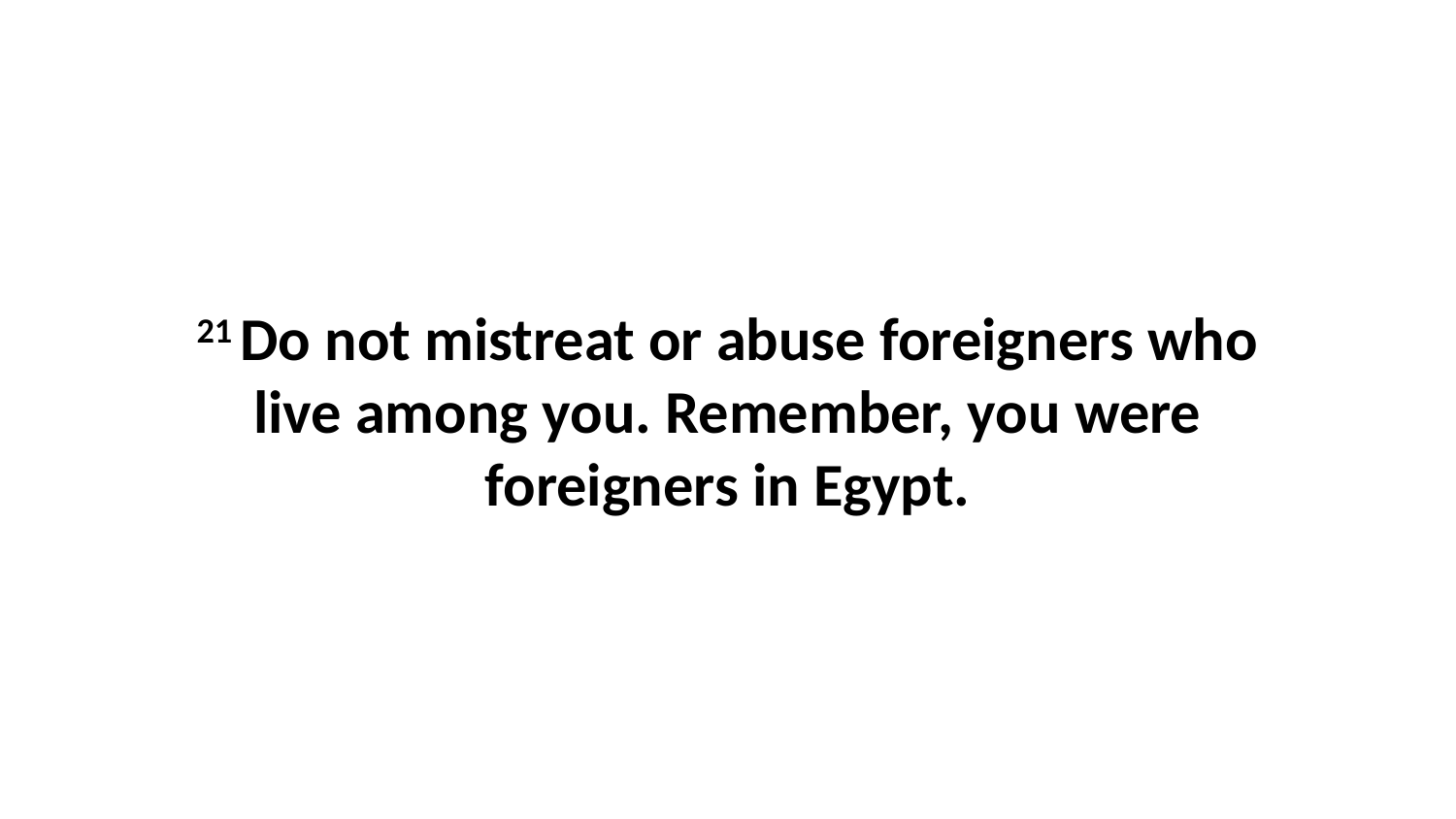

21 Do not mistreat or abuse foreigners who live among you. Remember, you were foreigners in Egypt.